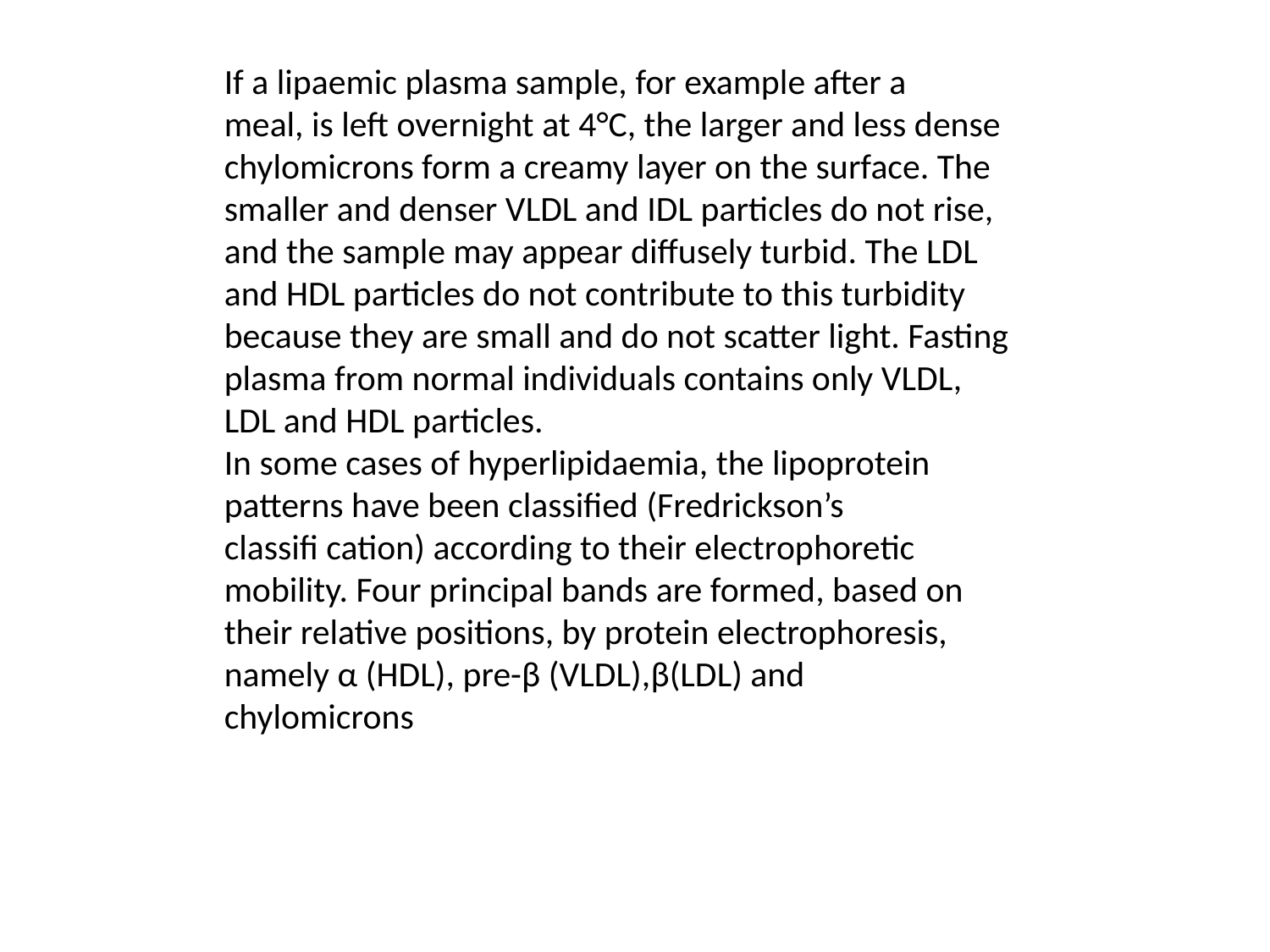

If a lipaemic plasma sample, for example after a
meal, is left overnight at 4°C, the larger and less dense
chylomicrons form a creamy layer on the surface. The
smaller and denser VLDL and IDL particles do not rise,
and the sample may appear diffusely turbid. The LDL
and HDL particles do not contribute to this turbidity
because they are small and do not scatter light. Fasting
plasma from normal individuals contains only VLDL,
LDL and HDL particles.
In some cases of hyperlipidaemia, the lipoprotein
patterns have been classified (Fredrickson’s
classifi cation) according to their electrophoretic
mobility. Four principal bands are formed, based on
their relative positions, by protein electrophoresis,
namely α (HDL), pre-β (VLDL),β(LDL) and
chylomicrons